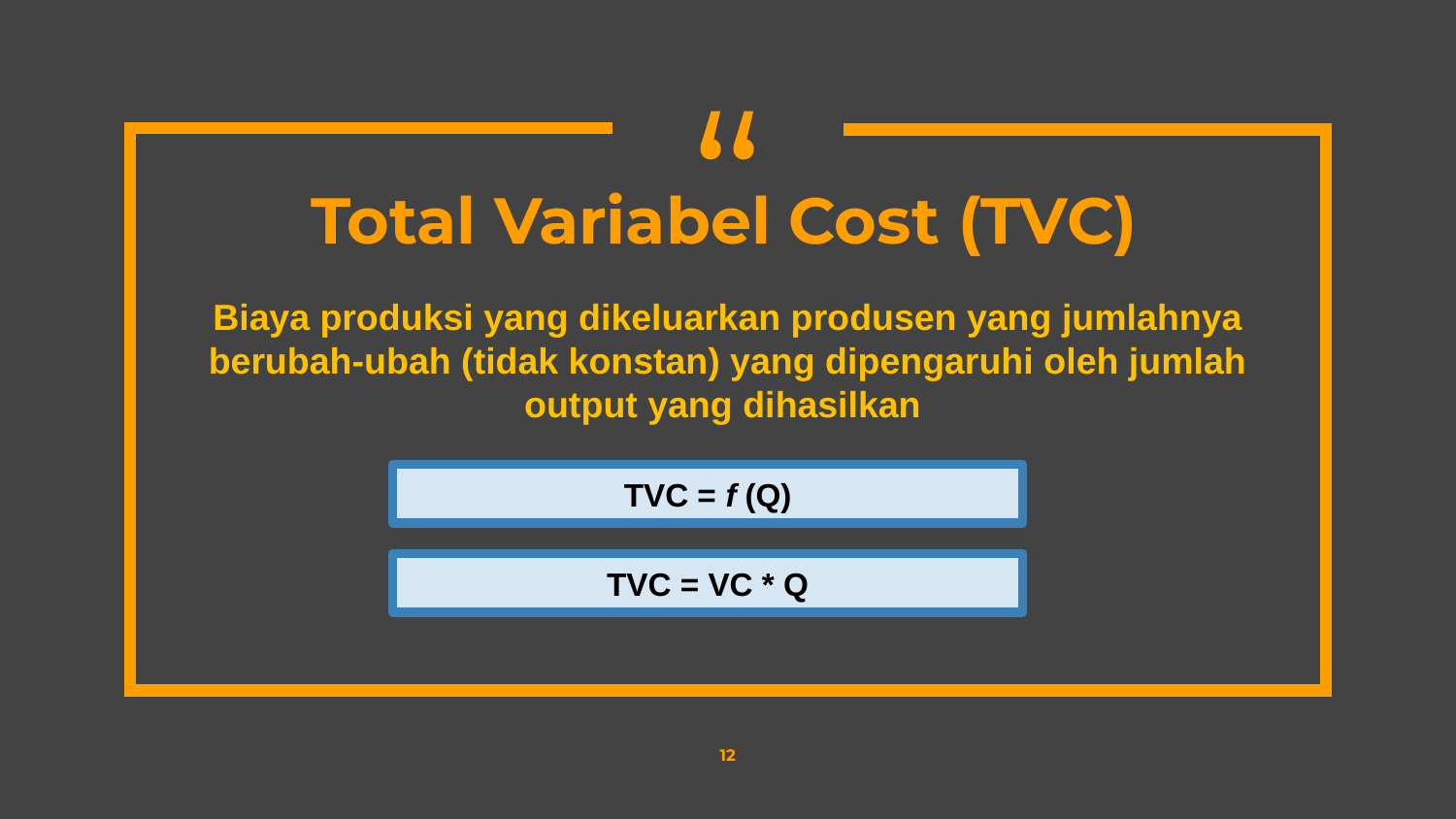

Total Variabel Cost (TVC)
Biaya produksi yang dikeluarkan produsen yang jumlahnya berubah-ubah (tidak konstan) yang dipengaruhi oleh jumlah output yang dihasilkan
TVC = f (Q)
TVC = VC * Q
12